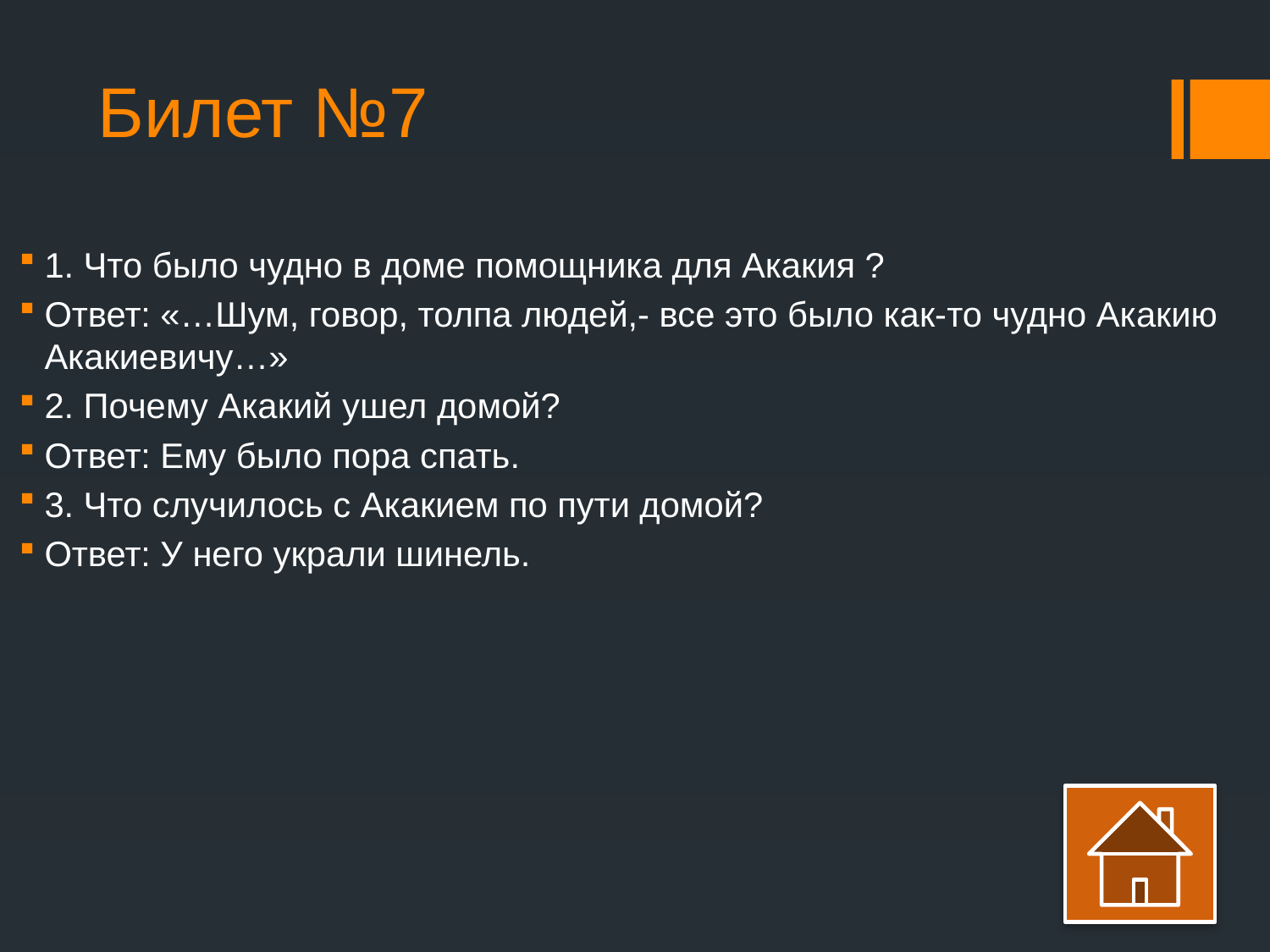

# Билет №7
1. Что было чудно в доме помощника для Акакия ?
Ответ: «…Шум, говор, толпа людей,- все это было как-то чудно Акакию Акакиевичу…»
2. Почему Акакий ушел домой?
Ответ: Ему было пора спать.
3. Что случилось с Акакием по пути домой?
Ответ: У него украли шинель.